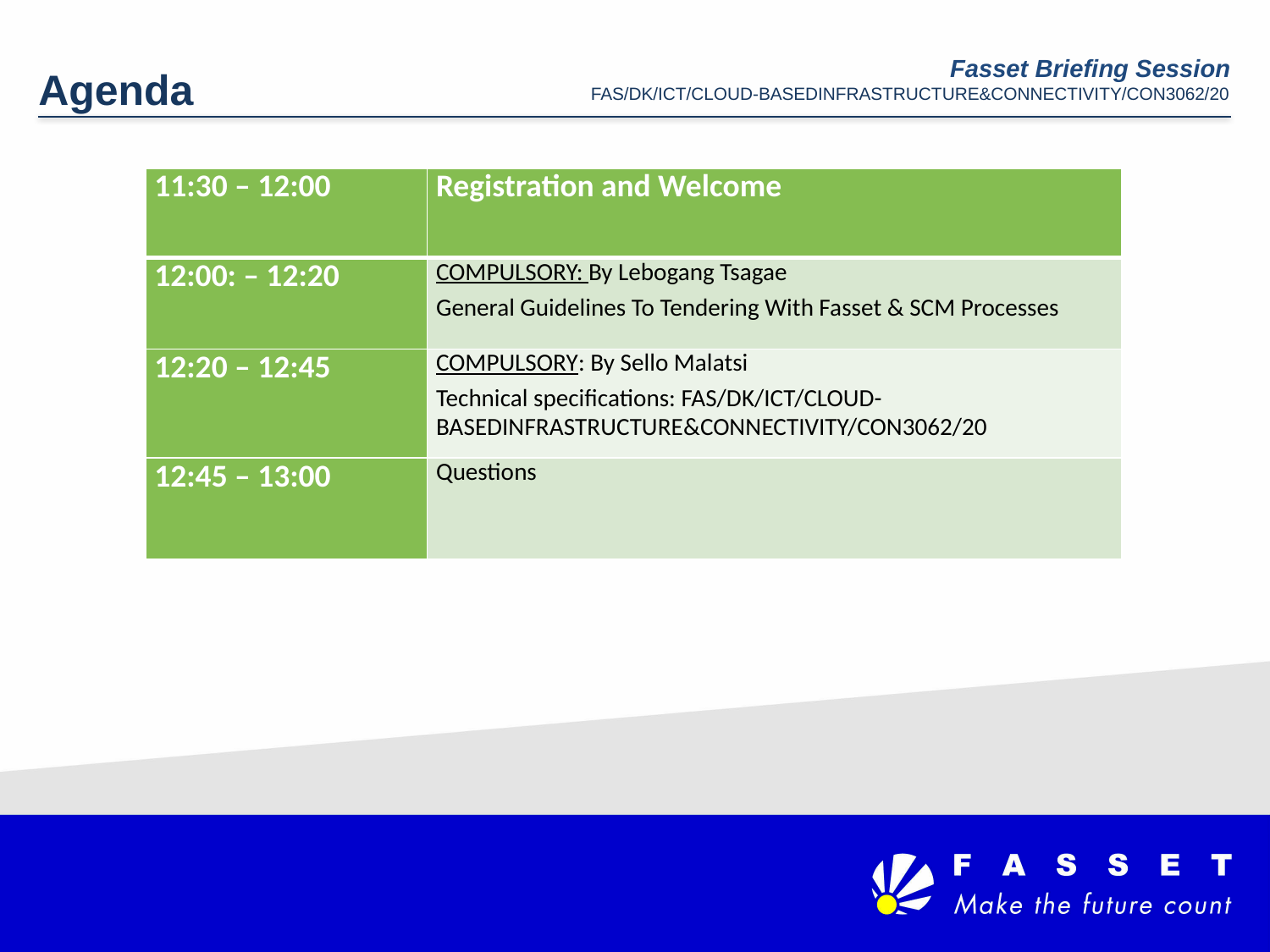

Agenda
Fasset Briefing Session
FAS/DK/ICT/CLOUD-BASEDINFRASTRUCTURE&CONNECTIVITY/CON3062/20

| 11:30 – 12:00 | Registration and Welcome |
| --- | --- |
| 12:00: – 12:20 | COMPULSORY: By Lebogang Tsagae General Guidelines To Tendering With Fasset & SCM Processes |
| 12:20 – 12:45 | COMPULSORY: By Sello Malatsi Technical specifications: FAS/DK/ICT/CLOUD-BASEDINFRASTRUCTURE&CONNECTIVITY/CON3062/20 |
| 12:45 – 13:00 | Questions |